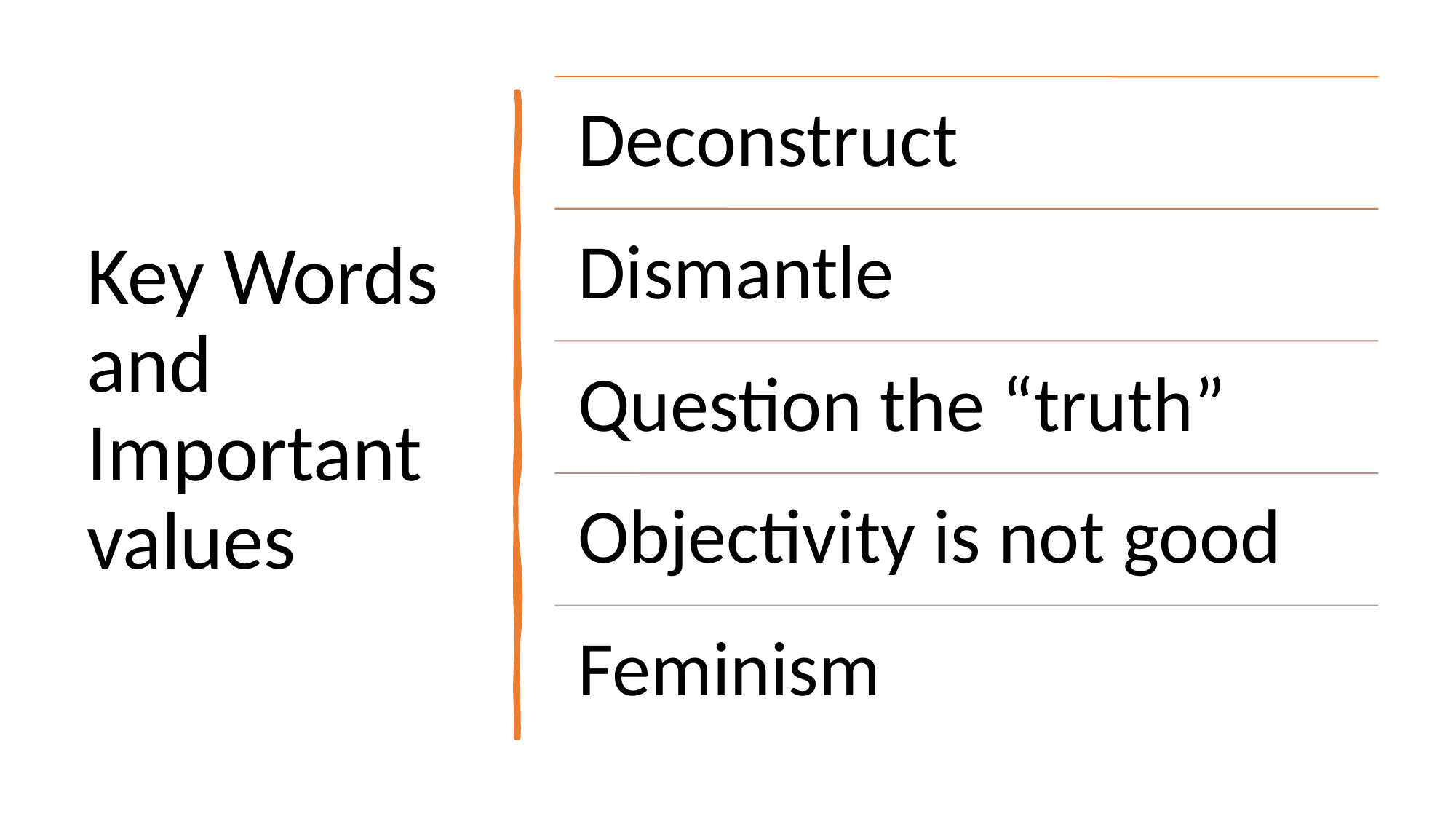

Deconstruct
Dismantle
Question the “truth”
Objectivity is not good
Feminism
# Key Words and Important values